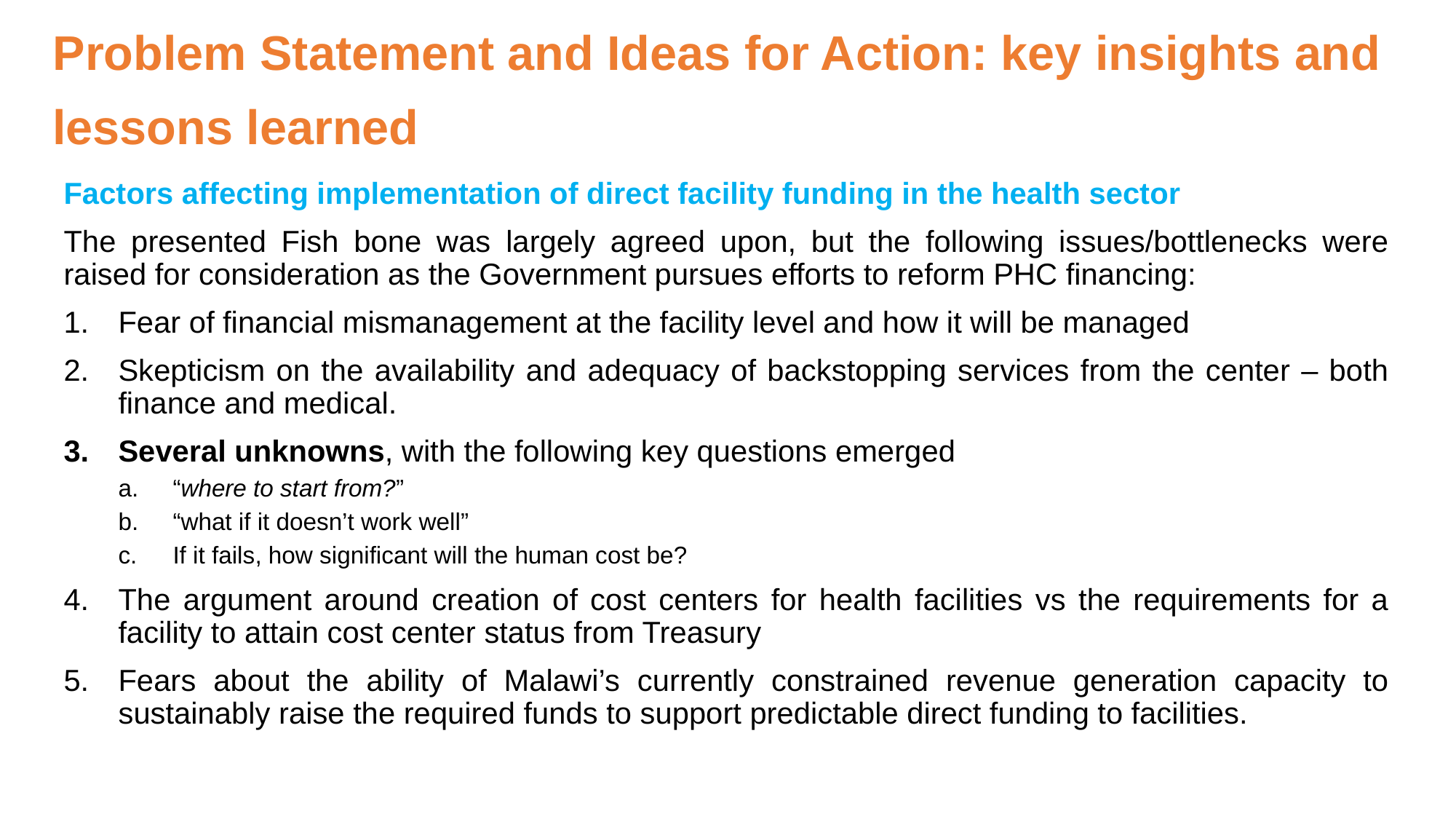

Problem Statement and Ideas for Action: key insights and lessons learned
Factors affecting implementation of direct facility funding in the health sector
The presented Fish bone was largely agreed upon, but the following issues/bottlenecks were raised for consideration as the Government pursues efforts to reform PHC financing:
Fear of financial mismanagement at the facility level and how it will be managed
Skepticism on the availability and adequacy of backstopping services from the center – both finance and medical.
Several unknowns, with the following key questions emerged
“where to start from?”
“what if it doesn’t work well”
If it fails, how significant will the human cost be?
The argument around creation of cost centers for health facilities vs the requirements for a facility to attain cost center status from Treasury
Fears about the ability of Malawi’s currently constrained revenue generation capacity to sustainably raise the required funds to support predictable direct funding to facilities.